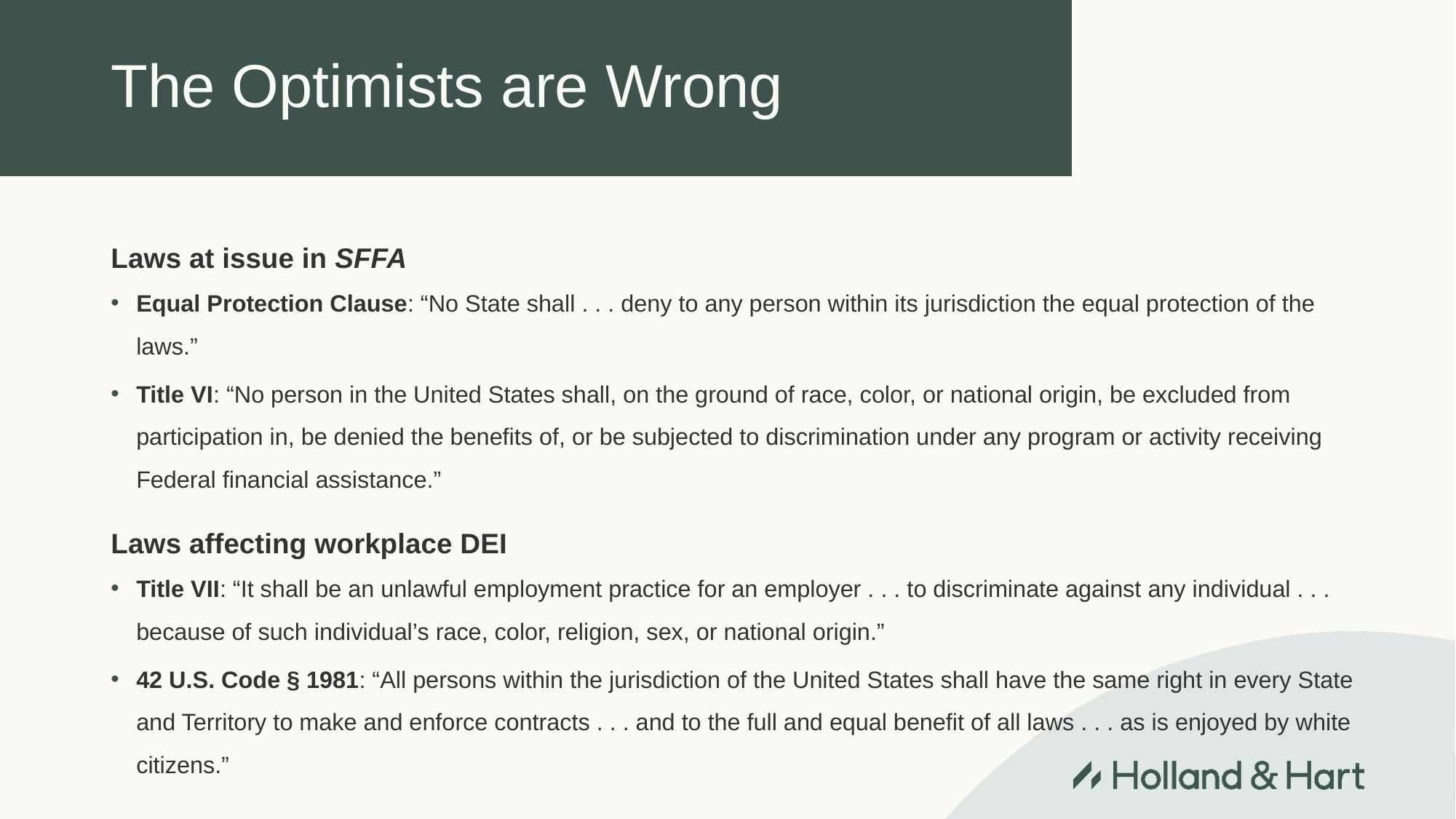

# The Optimists are Wrong
Laws at issue in SFFA
Equal Protection Clause: “No State shall . . . deny to any person within its jurisdiction the equal protection of the laws.”
Title VI: “No person in the United States shall, on the ground of race, color, or national origin, be excluded from participation in, be denied the benefits of, or be subjected to discrimination under any program or activity receiving Federal financial assistance.”
Laws affecting workplace DEI
Title VII: “It shall be an unlawful employment practice for an employer . . . to discriminate against any individual . . . because of such individual’s race, color, religion, sex, or national origin.”
42 U.S. Code § 1981: “All persons within the jurisdiction of the United States shall have the same right in every State and Territory to make and enforce contracts . . . and to the full and equal benefit of all laws . . . as is enjoyed by white citizens.”